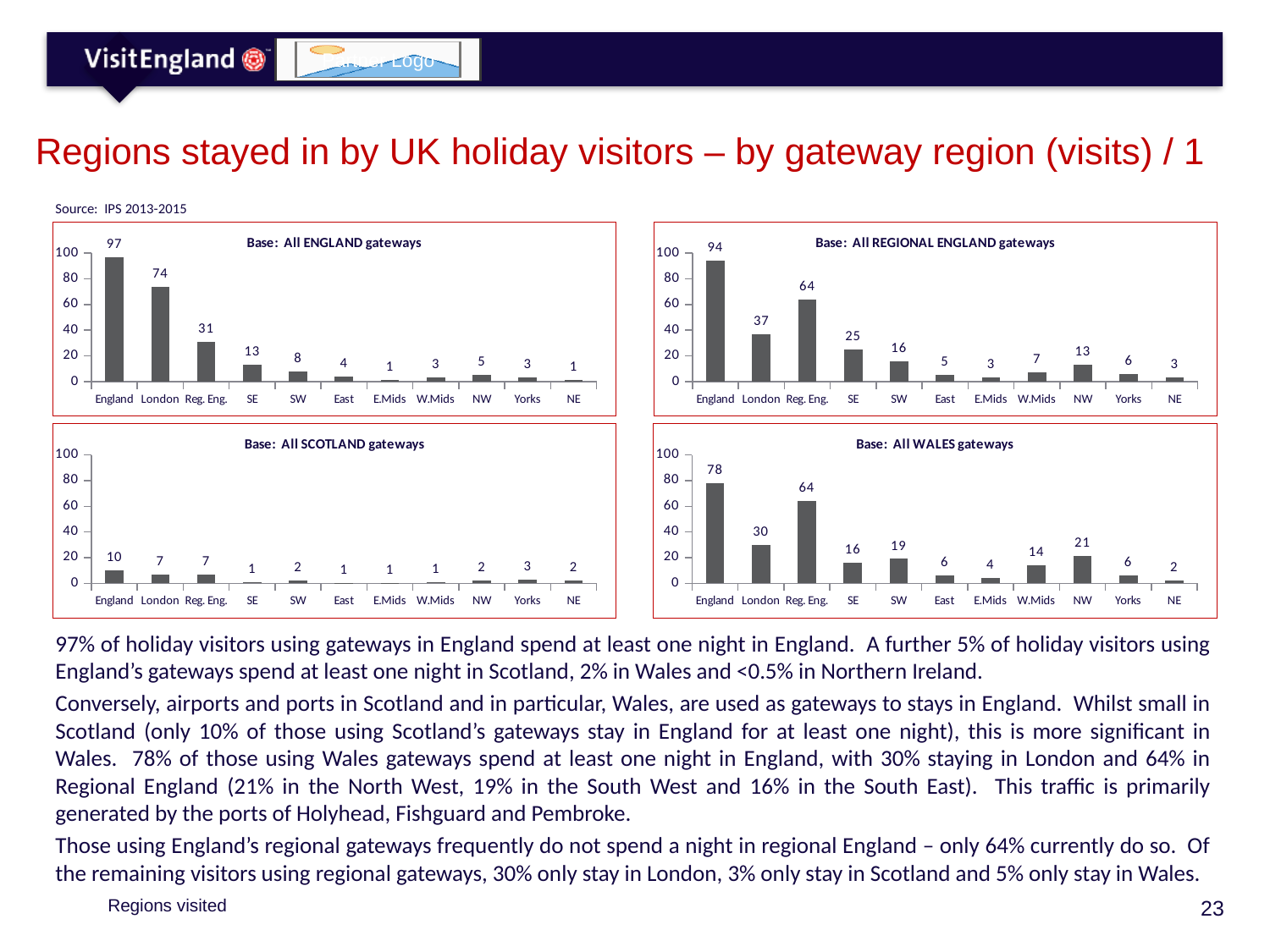

# Regions stayed in by UK holiday visitors – by gateway region (visits) / 1
Source:  IPS 2013-2015

### Chart: Base:  All ENGLAND gateways

| Category | Series 1 |
|---|---|
| England | 97.0 |
| London | 74.0 |
| Reg. Eng. | 31.0 |
| SE | 13.0 |
| SW | 8.0 |
| East | 4.0 |
| E.Mids | 1.0 |
| W.Mids | 3.0 |
| NW | 5.0 |
| Yorks | 3.0 |
| NE | 1.0 |

### Chart: Base:  All REGIONAL ENGLAND gateways

| Category | Series 1 |
|---|---|
| England | 94.0 |
| London | 37.0 |
| Reg. Eng. | 64.0 |
| SE | 25.0 |
| SW | 16.0 |
| East | 5.0 |
| E.Mids | 3.0 |
| W.Mids | 7.0 |
| NW | 13.0 |
| Yorks | 6.0 |
| NE | 3.0 |

### Chart: Base:  All SCOTLAND gateways

| Category | Series 1 |
|---|---|
| England | 10.0 |
| London | 7.0 |
| Reg. Eng. | 7.0 |
| SE | 1.0 |
| SW | 2.0 |
| East | 0.5 |
| E.Mids | 0.5 |
| W.Mids | 1.0 |
| NW | 2.0 |
| Yorks | 3.0 |
| NE | 2.0 |

### Chart: Base:  All WALES gateways

| Category | Series 1 |
|---|---|
| England | 78.0 |
| London | 30.0 |
| Reg. Eng. | 64.0 |
| SE | 16.0 |
| SW | 19.0 |
| East | 6.0 |
| E.Mids | 4.0 |
| W.Mids | 14.0 |
| NW | 21.0 |
| Yorks | 6.0 |
| NE | 2.0 |
97% of holiday visitors using gateways in England spend at least one night in England.  A further 5% of holiday visitors using England’s gateways spend at least one night in Scotland, 2% in Wales and <0.5% in Northern Ireland.
Conversely, airports and ports in Scotland and in particular, Wales, are used as gateways to stays in England.  Whilst small in Scotland (only 10% of those using Scotland’s gateways stay in England for at least one night), this is more significant in Wales.  78% of those using Wales gateways spend at least one night in England, with 30% staying in London and 64% in Regional England (21% in the North West, 19% in the South West and 16% in the South East).  This traffic is primarily generated by the ports of Holyhead, Fishguard and Pembroke.
Those using England’s regional gateways frequently do not spend a night in regional England – only 64% currently do so.  Of the remaining visitors using regional gateways, 30% only stay in London, 3% only stay in Scotland and 5% only stay in Wales.
Regions visited